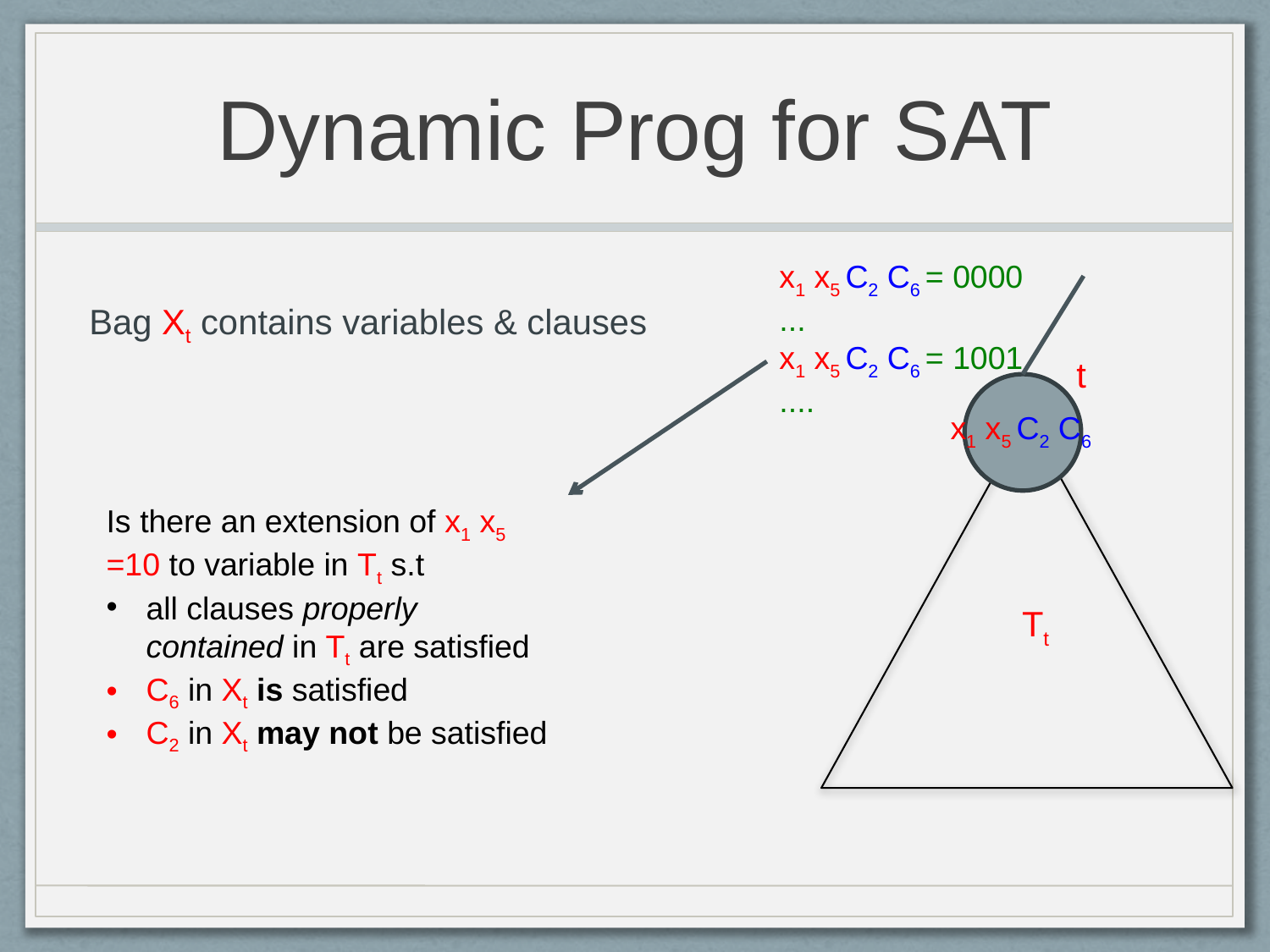

# Dynamic Prog for SAT

Bag Xt contains variables & clauses

x1 x5 C2 C6 = 0000
...
x1 x5 C2 C6 = 1001
....
t

x1 x5 C2 C6

Is there an extension of x1 x5 =10 to variable in Tt s.t
all clauses properly contained in Tt are satisfied
C6 in Xt is satisfied
C2 in Xt may not be satisfied

Tt